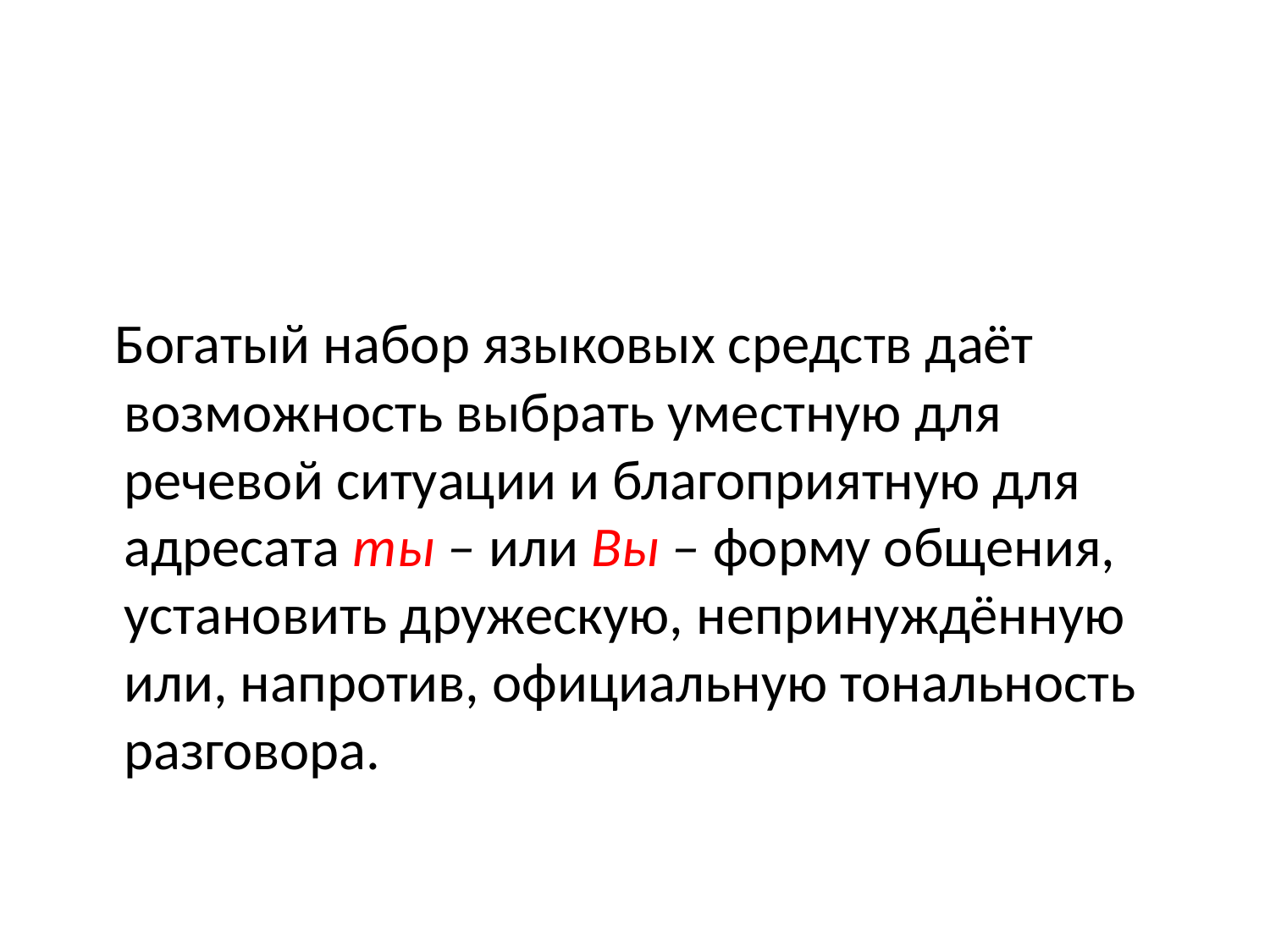

#

   Богатый набор языковых средств даёт возможность выбрать уместную для речевой ситуации и благоприятную для адресата ты – или Вы – форму общения, установить дружескую, непринуждённую или, напротив, официальную тональность разговора.